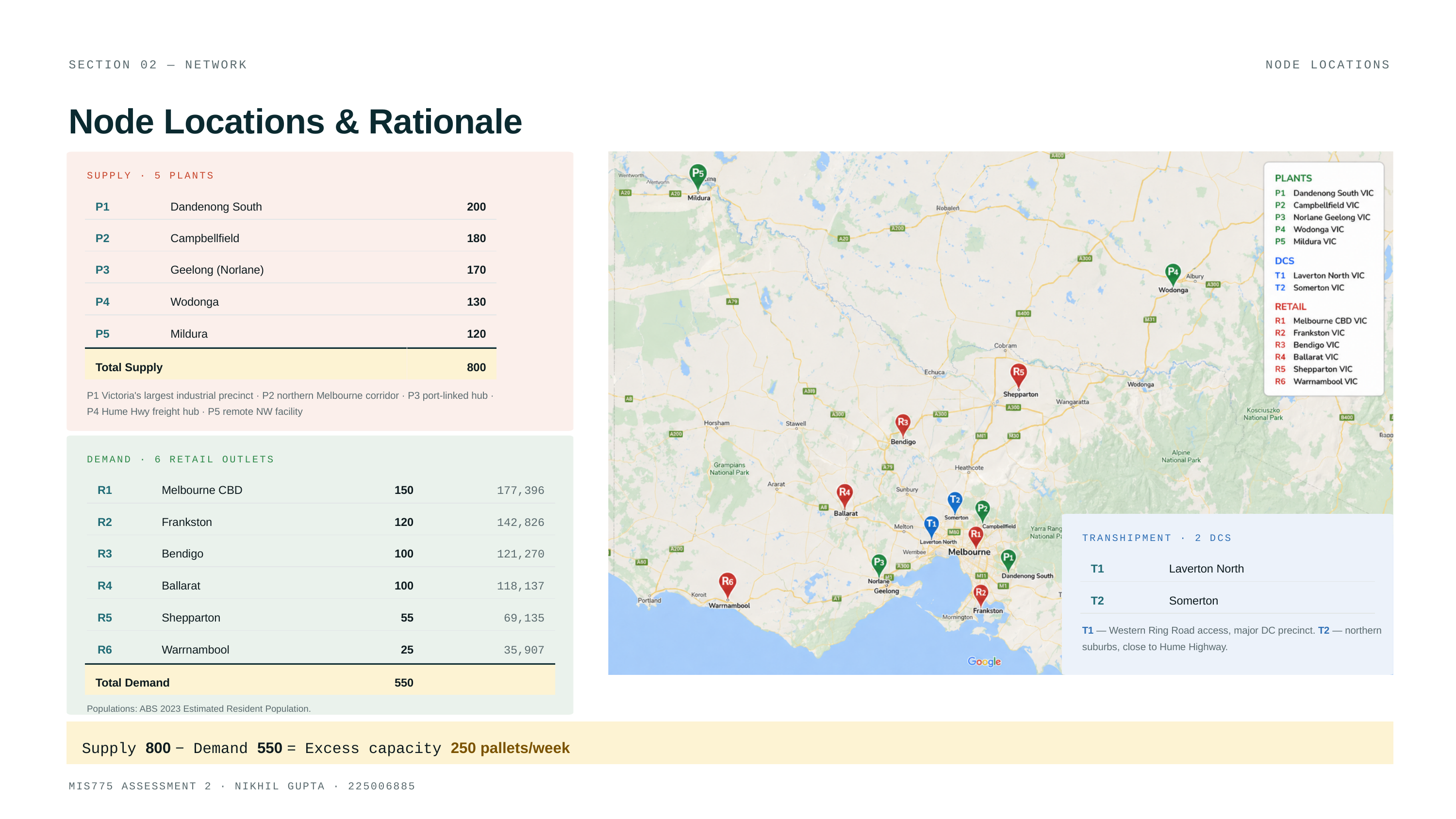

SECTION 02 — NETWORK
NODE LOCATIONS
Node Locations & Rationale

SUPPLY · 5 PLANTS

P1

Dandenong South

200

P2

Campbellfield

180

P3

Geelong (Norlane)

170

P4

Wodonga

130

P5

Mildura

120

Total Supply

800
P1 Victoria's largest industrial precinct · P2 northern Melbourne corridor · P3 port-linked hub · P4 Hume Hwy freight hub · P5 remote NW facility

DEMAND · 6 RETAIL OUTLETS

R1

Melbourne CBD

150

177,396

R2

Frankston

120

142,826

TRANSHIPMENT · 2 DCS

R3

Bendigo

100

121,270

T1

Laverton North

R4

Ballarat

100

118,137

T2

Somerton

R5

Shepparton

55

69,135

T1 — Western Ring Road access, major DC precinct. T2 — northern suburbs, close to Hume Highway.

R6

Warrnambool

25

35,907

Total Demand

550
Populations: ABS 2023 Estimated Resident Population.

Supply 800 − Demand 550 = Excess capacity 250 pallets/week
MIS775 ASSESSMENT 2 · NIKHIL GUPTA · 225006885